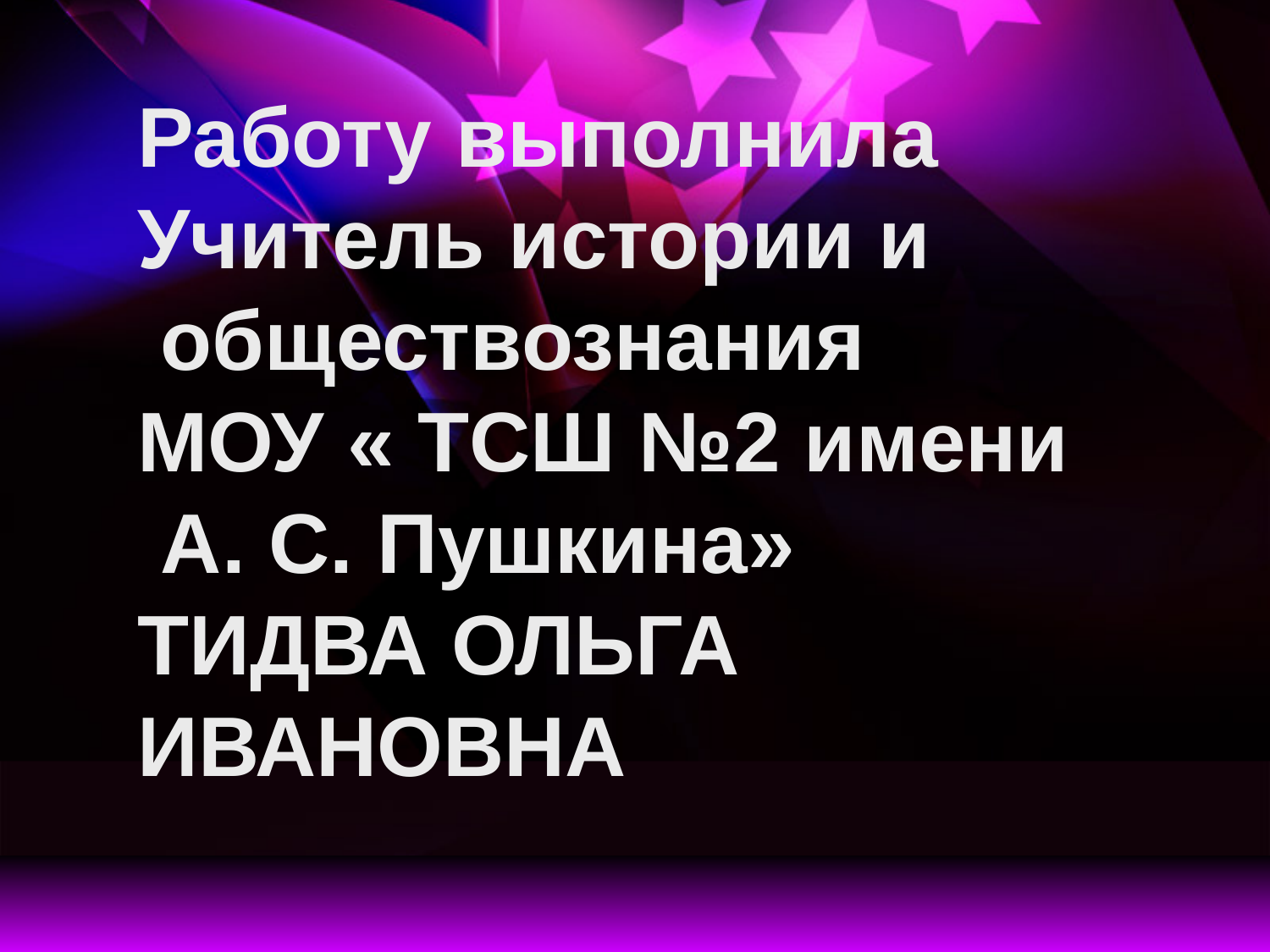

Работу выполнила
Учитель истории и
 обществознания
МОУ « ТСШ №2 имени
 А. С. Пушкина»
ТИДВА ОЛЬГА ИВАНОВНА